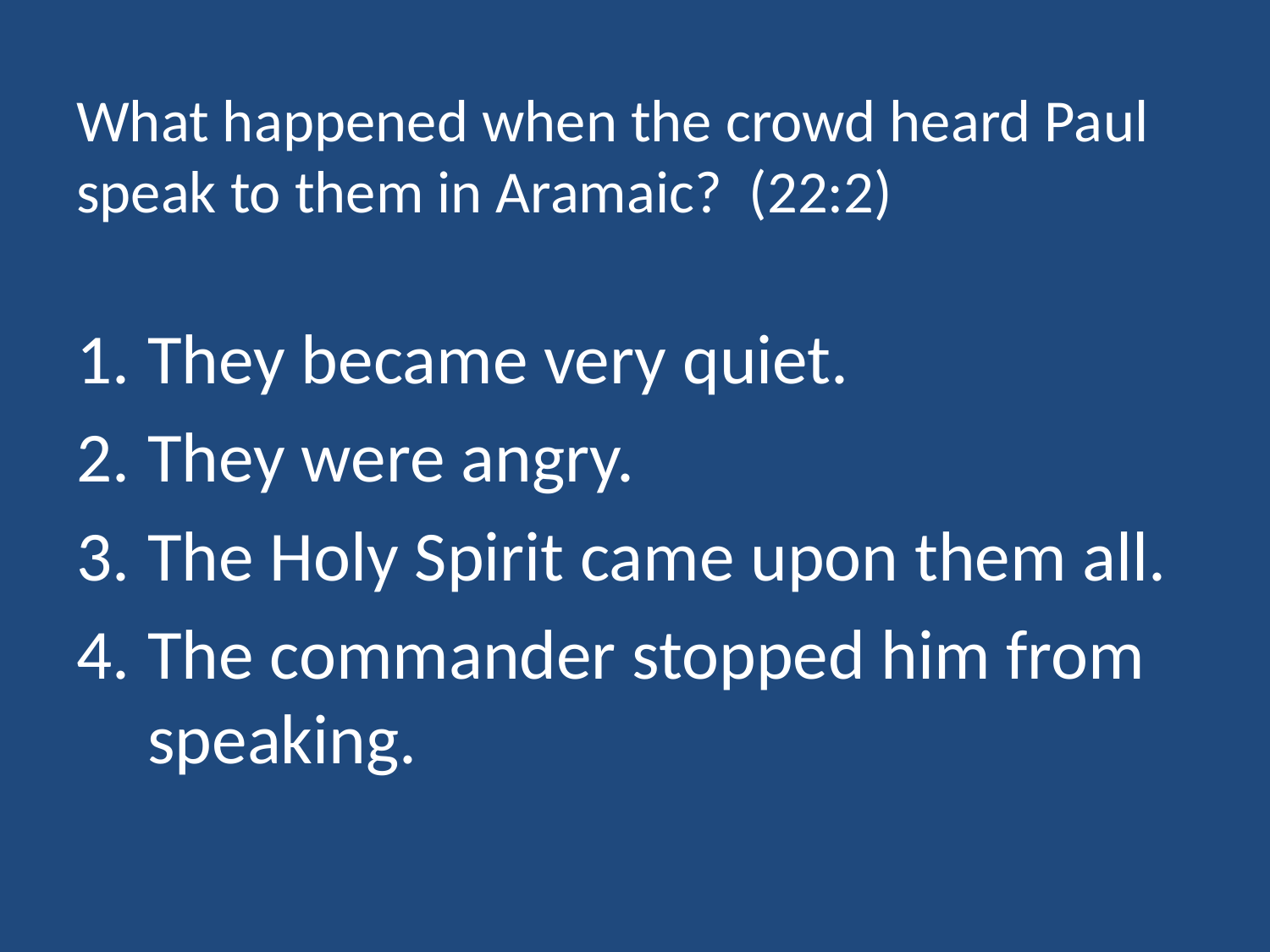

# What happened when the crowd heard Paul speak to them in Aramaic?  (22:2)
They became very quiet.
They were angry.
The Holy Spirit came upon them all.
The commander stopped him from speaking.